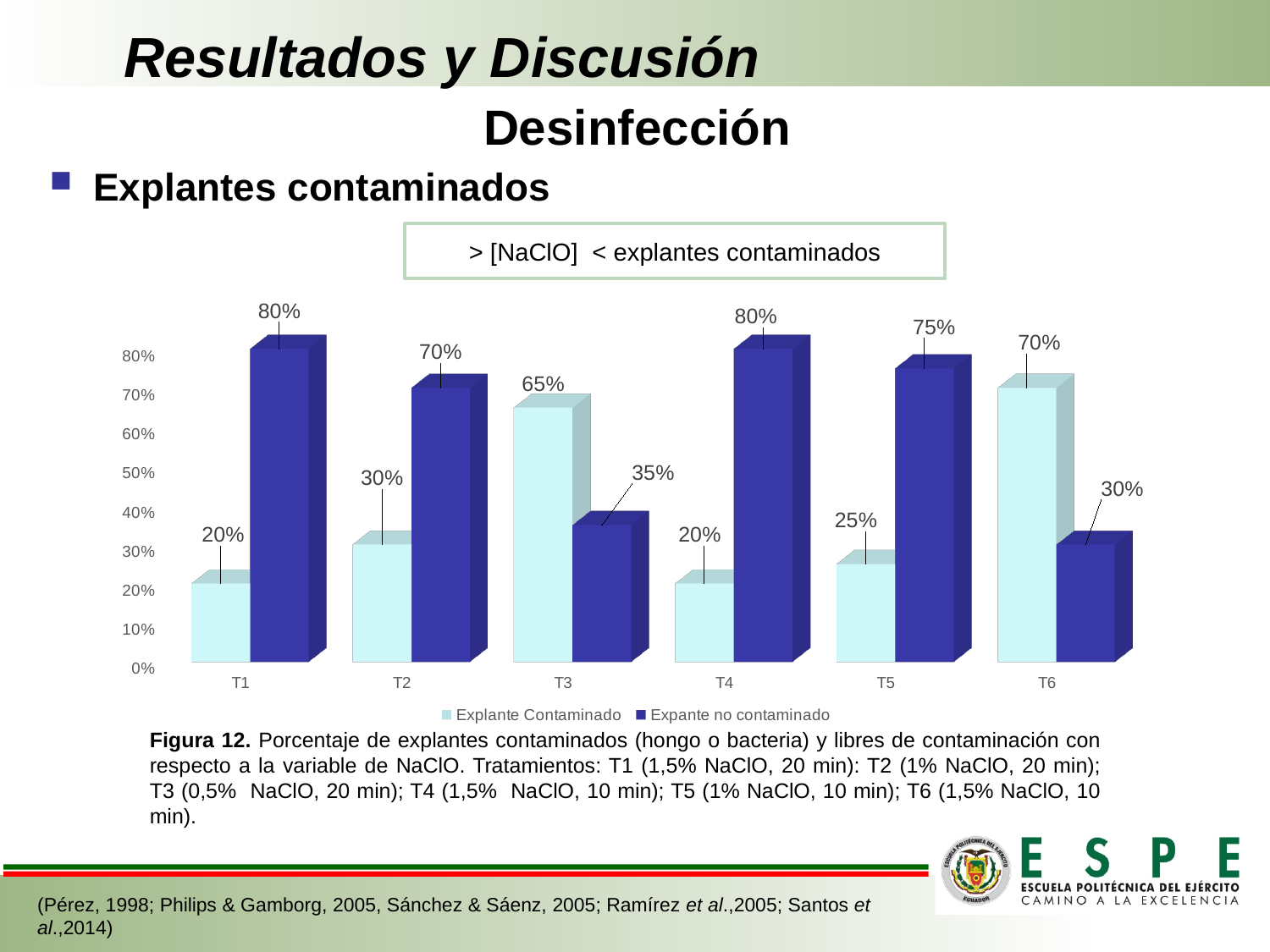

Resultados y Discusión
Desinfección
Explantes contaminados
> [NaClO]  < explantes contaminados

[unsupported chart]

Figura 12. Porcentaje de explantes contaminados (hongo o bacteria) y libres de contaminación con respecto a la variable de NaClO. Tratamientos: T1 (1,5% NaClO, 20 min): T2 (1% NaClO, 20 min); T3 (0,5%  NaClO, 20 min); T4 (1,5%  NaClO, 10 min); T5 (1% NaClO, 10 min); T6 (1,5% NaClO, 10 min).
(Pérez, 1998; Philips & Gamborg, 2005, Sánchez & Sáenz, 2005; Ramírez et al.,2005; Santos et al.,2014)